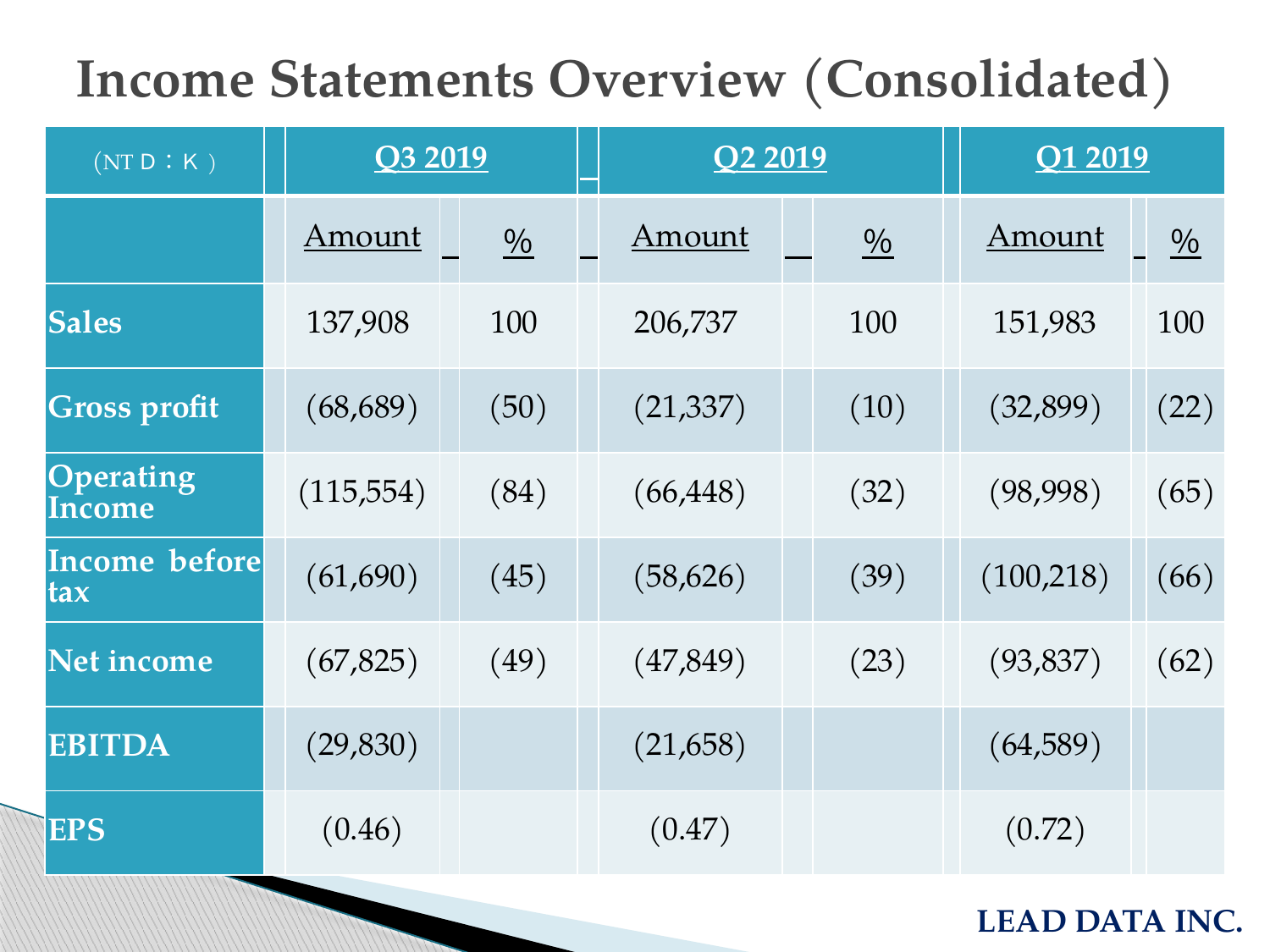

Income Statements Overview (Consolidated)
| (NTＤ：Ｋ) |  | Q3 2019 |  |  |  | Q2 2019 |  |  |  | Q1 2019 |  |  |
| --- | --- | --- | --- | --- | --- | --- | --- | --- | --- | --- | --- | --- |
|  |  | Amount |  | ％ |  | Amount |  | ％ |  | Amount |  | ％ |
| Sales |  | 137,908 |  | 100 |  | 206,737 |  | 100 |  | 151,983 |  | 100 |
| Gross profit |  | (68,689) |  | (50) |  | (21,337) |  | (10) |  | (32,899) |  | (22) |
| Operating Income |  | (115,554) |  | (84) |  | (66,448) |  | (32) |  | (98,998) |  | (65) |
| Income before tax |  | (61,690) |  | (45) |  | (58,626) |  | (39) |  | (100,218) |  | (66) |
| Net income |  | (67,825) |  | (49) |  | (47,849) |  | (23) |  | (93,837) |  | (62) |
| EBITDA |  | (29,830) |  |  |  | (21,658) |  |  |  | (64,589) |  |  |
| EPS |  | (0.46) |  |  |  | (0.47) |  |  |  | (0.72) |  |  |
LEAD DATA INC.